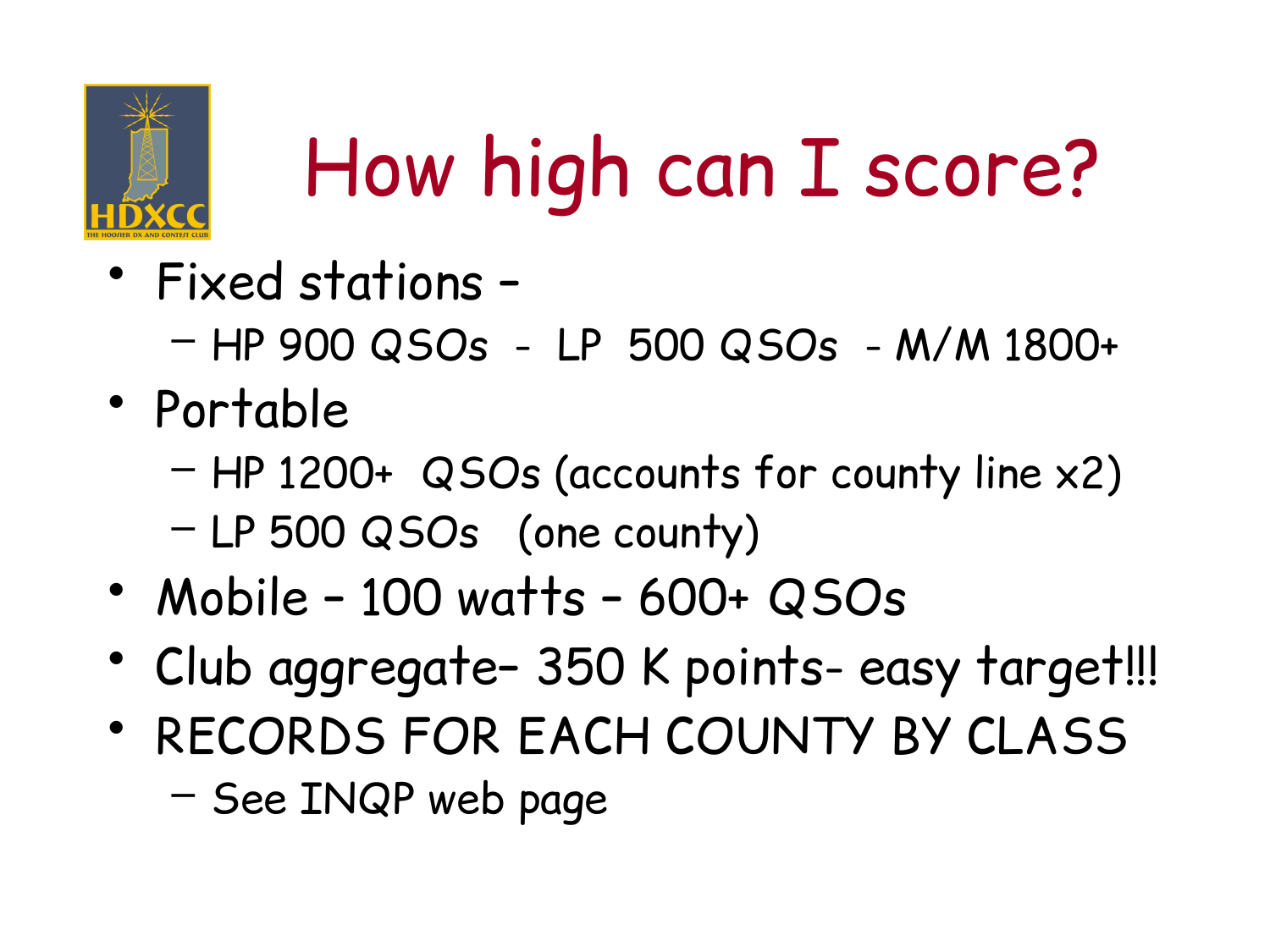

15
# How high can I score?
Fixed stations –
HP 900 QSOs  -  LP  500 QSOs  - M/M 1800+
Portable
HP 1200+  QSOs (accounts for county line x2)
LP 500 QSOs   (one county)
Mobile – 100 watts – 600+ QSOs
Club aggregate– 350 K points- easy target!!!
RECORDS FOR EACH COUNTY BY CLASS
See INQP web page